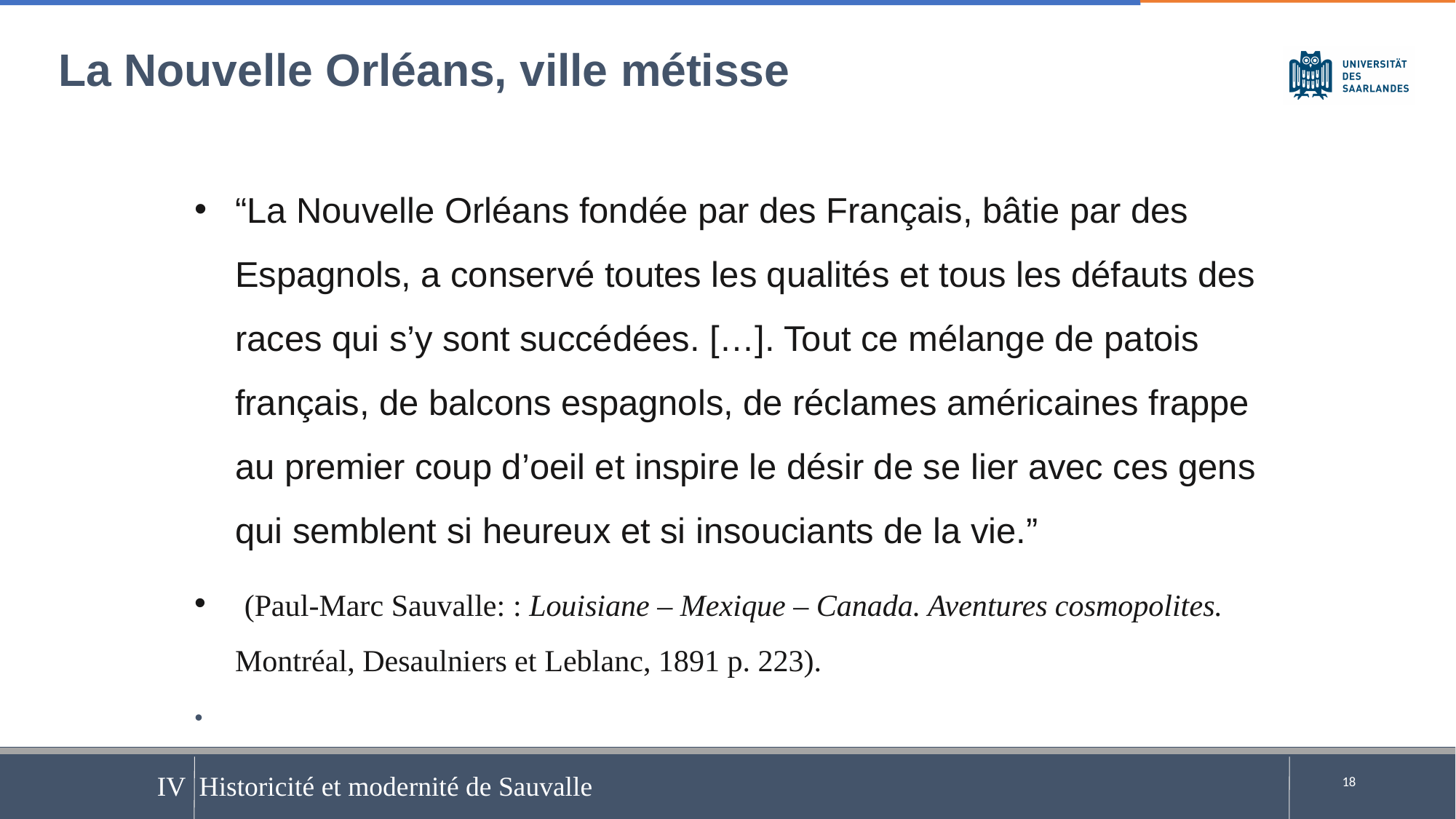

La Nouvelle Orléans, ville métisse
“La Nouvelle Orléans fondée par des Français, bâtie par des Espagnols, a conservé toutes les qualités et tous les défauts des races qui s’y sont succédées. […]. Tout ce mélange de patois français, de balcons espagnols, de réclames américaines frappe au premier coup d’oeil et inspire le désir de se lier avec ces gens qui semblent si heureux et si insouciants de la vie.”
 (Paul-Marc Sauvalle: : Louisiane – Mexique – Canada. Aventures cosmopolites. Montréal, Desaulniers et Leblanc, 1891 p. 223).

IV  Historicité et modernité de Sauvalle
18